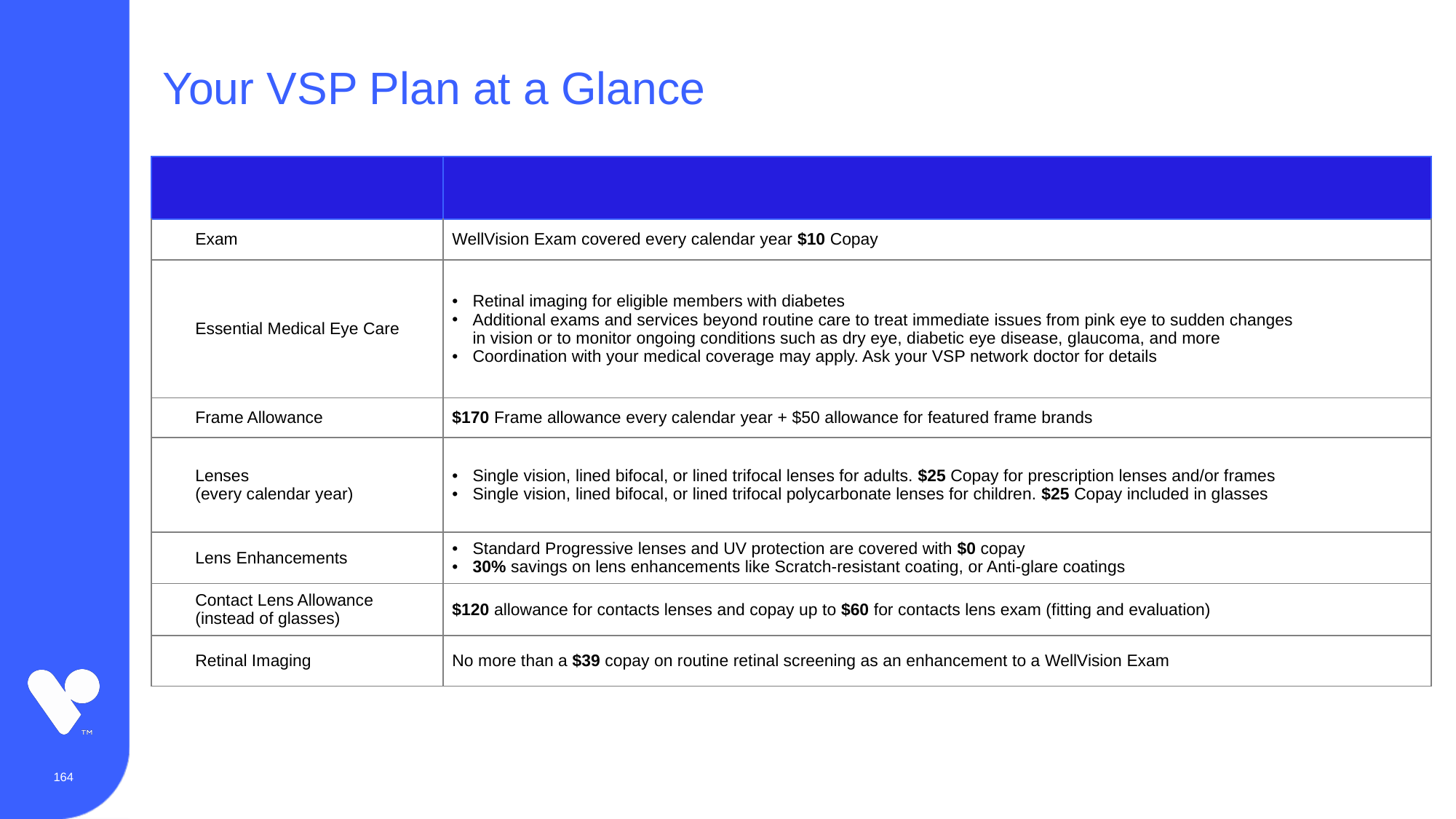

# Your VSP Plan at a Glance
|  |  |
| --- | --- |
| Exam | WellVision Exam covered every calendar year $10 Copay |
| Essential Medical Eye Care | Retinal imaging for eligible members with diabetes Additional exams and services beyond routine care to treat immediate issues from pink eye to sudden changes in vision or to monitor ongoing conditions such as dry eye, diabetic eye disease, glaucoma, and more Coordination with your medical coverage may apply. Ask your VSP network doctor for details |
| Frame Allowance | $170 Frame allowance every calendar year + $50 allowance for featured frame brands |
| Lenses (every calendar year) | Single vision, lined bifocal, or lined trifocal lenses for adults. $25 Copay for prescription lenses and/or frames Single vision, lined bifocal, or lined trifocal polycarbonate lenses for children. $25 Copay included in glasses |
| Lens Enhancements | Standard Progressive lenses and UV protection are covered with $0 copay 30% savings on lens enhancements like Scratch-resistant coating, or Anti-glare coatings |
| Contact Lens Allowance (instead of glasses) | $120 allowance for contacts lenses and copay up to $60 for contacts lens exam (fitting and evaluation) |
| Retinal Imaging | No more than a $39 copay on routine retinal screening as an enhancement to a WellVision Exam |